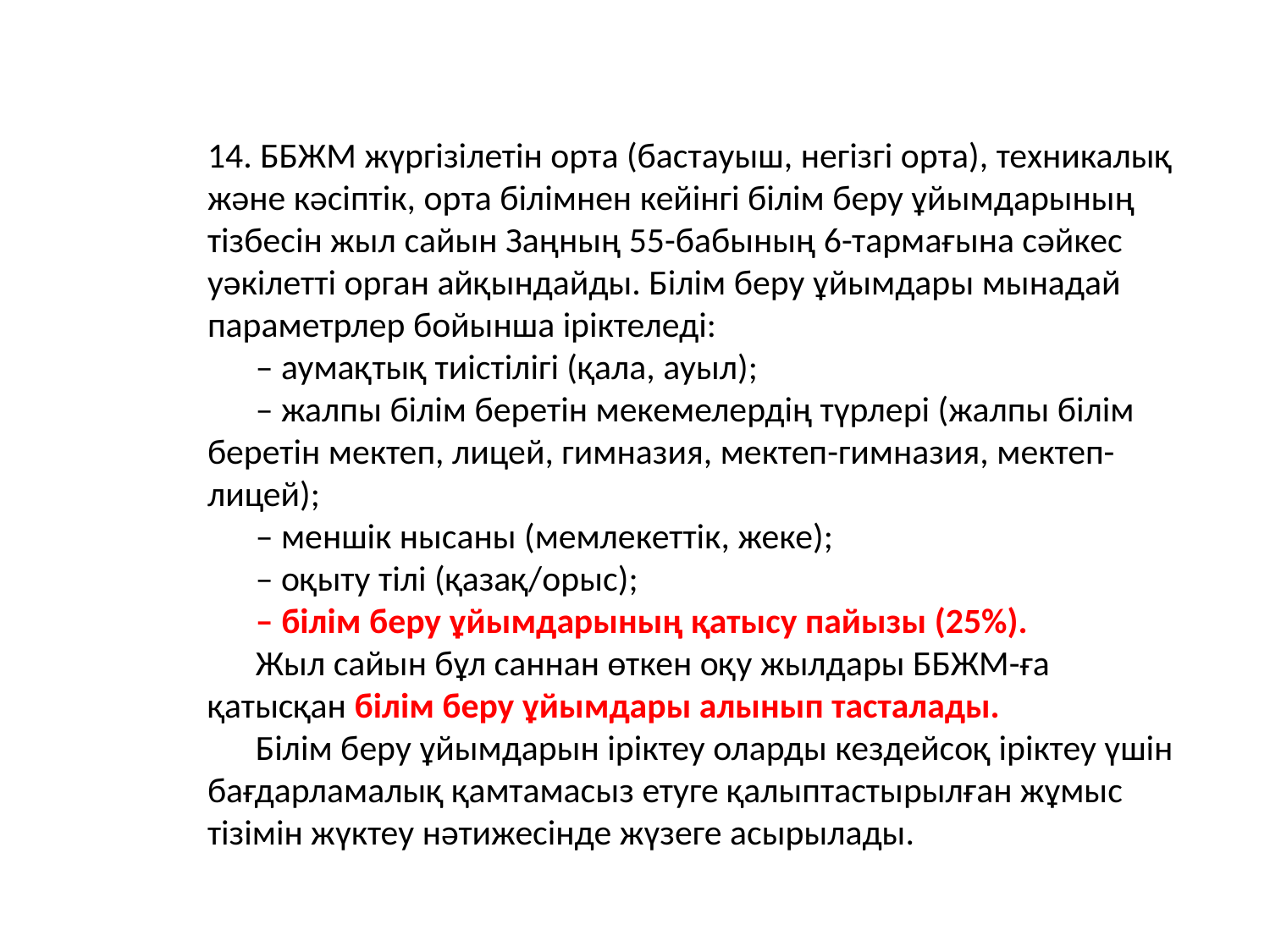

14. ББЖМ жүргізілетін орта (бастауыш, негізгі орта), техникалық және кәсіптік, орта білімнен кейінгі білім беру ұйымдарының тізбесін жыл сайын Заңның 55-бабының 6-тармағына сәйкес уәкілетті орган айқындайды. Білім беру ұйымдары мынадай параметрлер бойынша іріктеледі:
      – аумақтық тиістілігі (қала, ауыл);
      – жалпы білім беретін мекемелердің түрлері (жалпы білім беретін мектеп, лицей, гимназия, мектеп-гимназия, мектеп-лицей);
      – меншік нысаны (мемлекеттік, жеке);
      – оқыту тілі (қазақ/орыс);
      – білім беру ұйымдарының қатысу пайызы (25%).
      Жыл сайын бұл саннан өткен оқу жылдары ББЖМ-ға қатысқан білім беру ұйымдары алынып тасталады.
      Білім беру ұйымдарын іріктеу оларды кездейсоқ іріктеу үшін бағдарламалық қамтамасыз етуге қалыптастырылған жұмыс тізімін жүктеу нәтижесінде жүзеге асырылады.